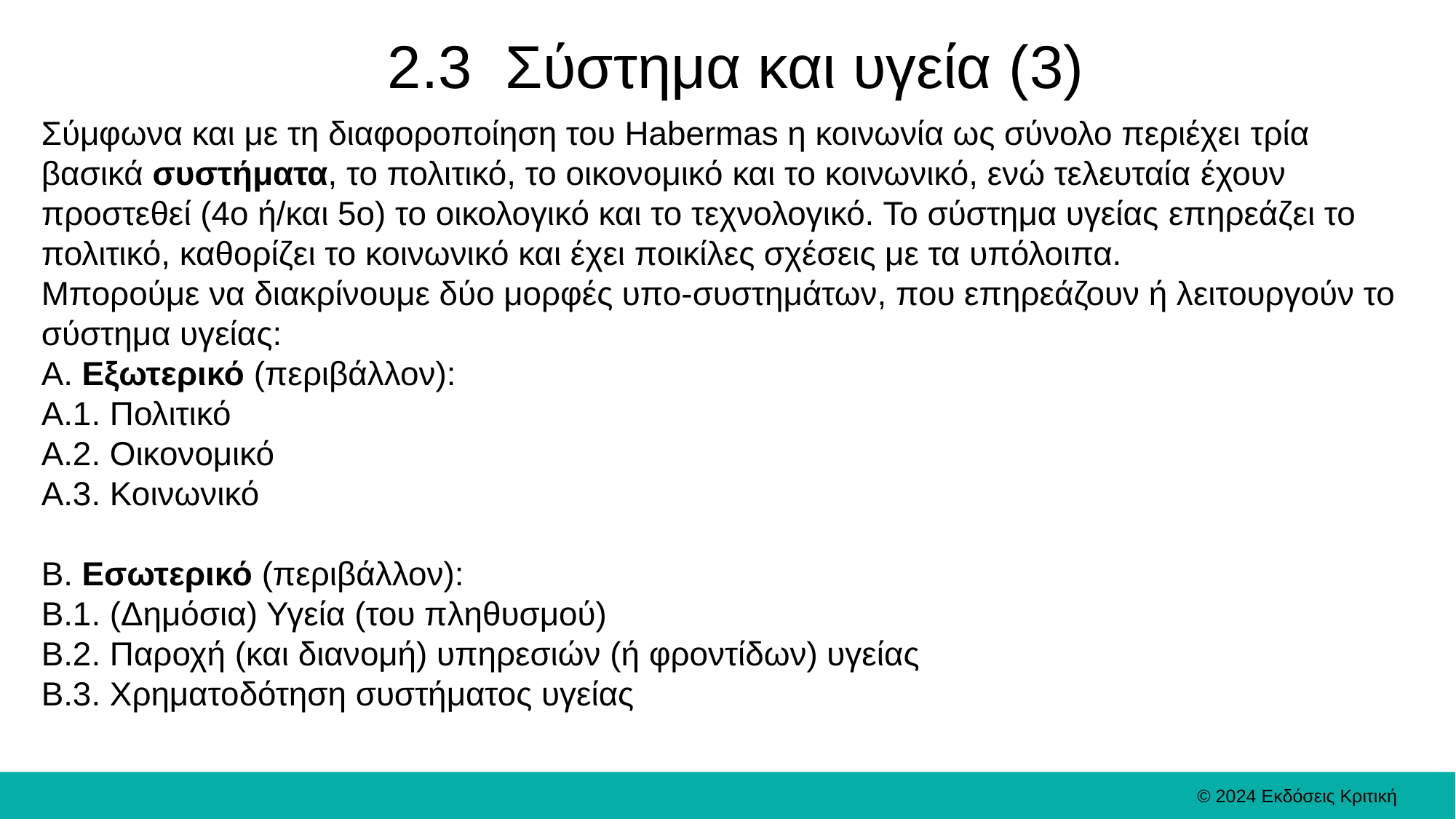

# 2.3  Σύστημα και υγεία (3)
Σύμφωνα και με τη διαφοροποίηση του Habermas η κοινωνία ως σύνολο περιέχει τρία βασικά συστήματα, το πολιτικό, το οικονομικό και το κοινωνικό, ενώ τελευταία έχουν προστεθεί (4ο ή/και 5ο) το οικολογικό και το τεχνολογικό. Το σύστημα υγείας επηρεάζει το πολιτικό, καθορίζει το κοινωνικό και έχει ποικίλες σχέσεις με τα υπόλοιπα.
Μπορούμε να διακρίνουμε δύο μορφές υπο-συστημάτων, που επηρεάζουν ή λειτουργούν το σύστημα υγείας:
Α. Εξωτερικό (περιβάλλον):
Α.1. Πολιτικό
Α.2. Οικονομικό
Α.3. Κοινωνικό

Β. Εσωτερικό (περιβάλλον):
Β.1. (Δημόσια) Υγεία (του πληθυσμού)
Β.2. Παροχή (και διανομή) υπηρεσιών (ή φροντίδων) υγείας
Β.3. Χρηματοδότηση συστήματος υγείας

© 2024 Εκδόσεις Κριτική